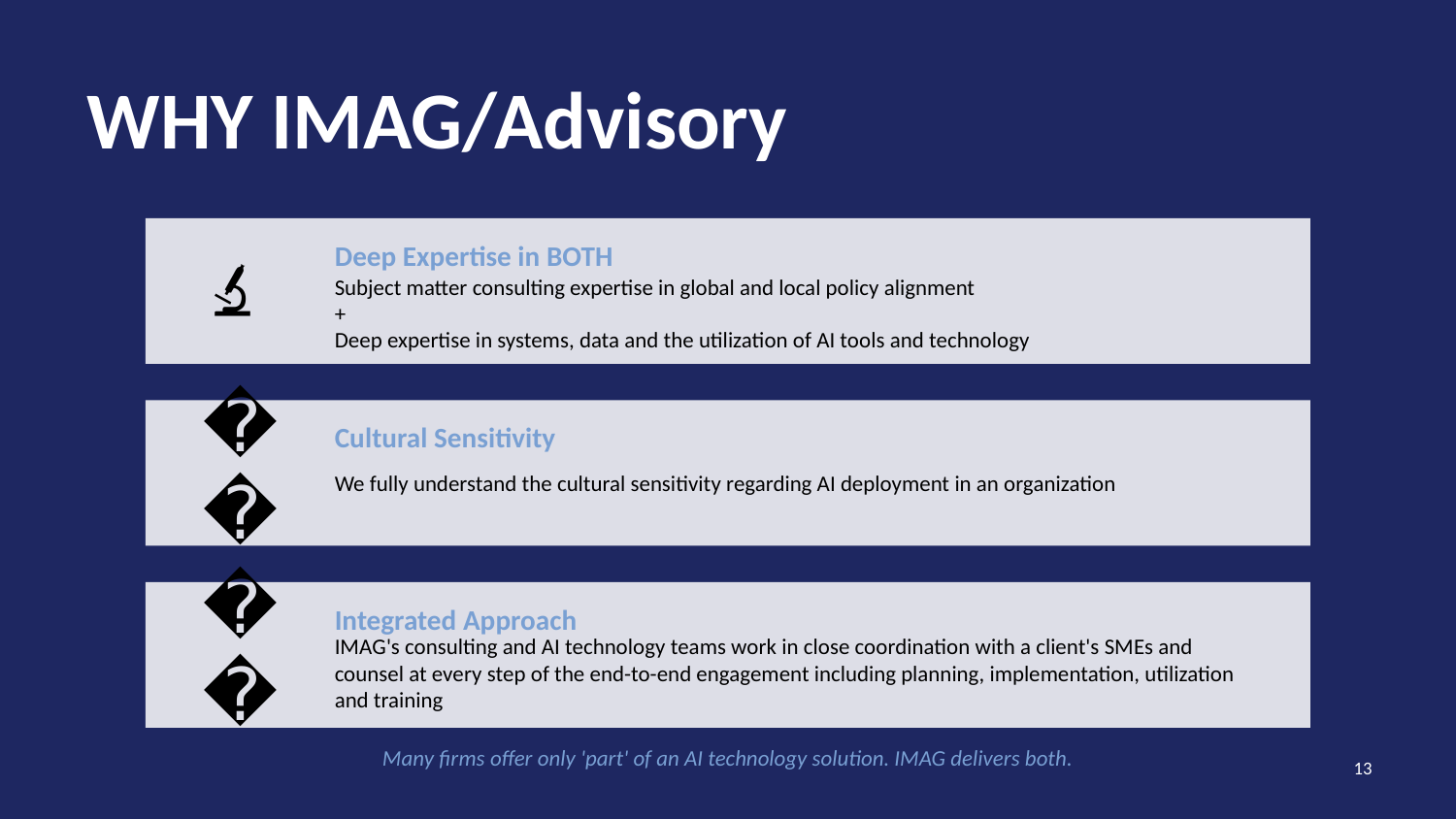

WHY IMAG/Advisory

Deep Expertise in BOTH
🔬
Subject matter consulting expertise in global and local policy alignment
+
Deep expertise in systems, data and the utilization of AI tools and technology

Cultural Sensitivity
🤝
We fully understand the cultural sensitivity regarding AI deployment in an organization

Integrated Approach
👥
IMAG's consulting and AI technology teams work in close coordination with a client's SMEs and counsel at every step of the end-to-end engagement including planning, implementation, utilization and training
Many firms offer only 'part' of an AI technology solution. IMAG delivers both.
13